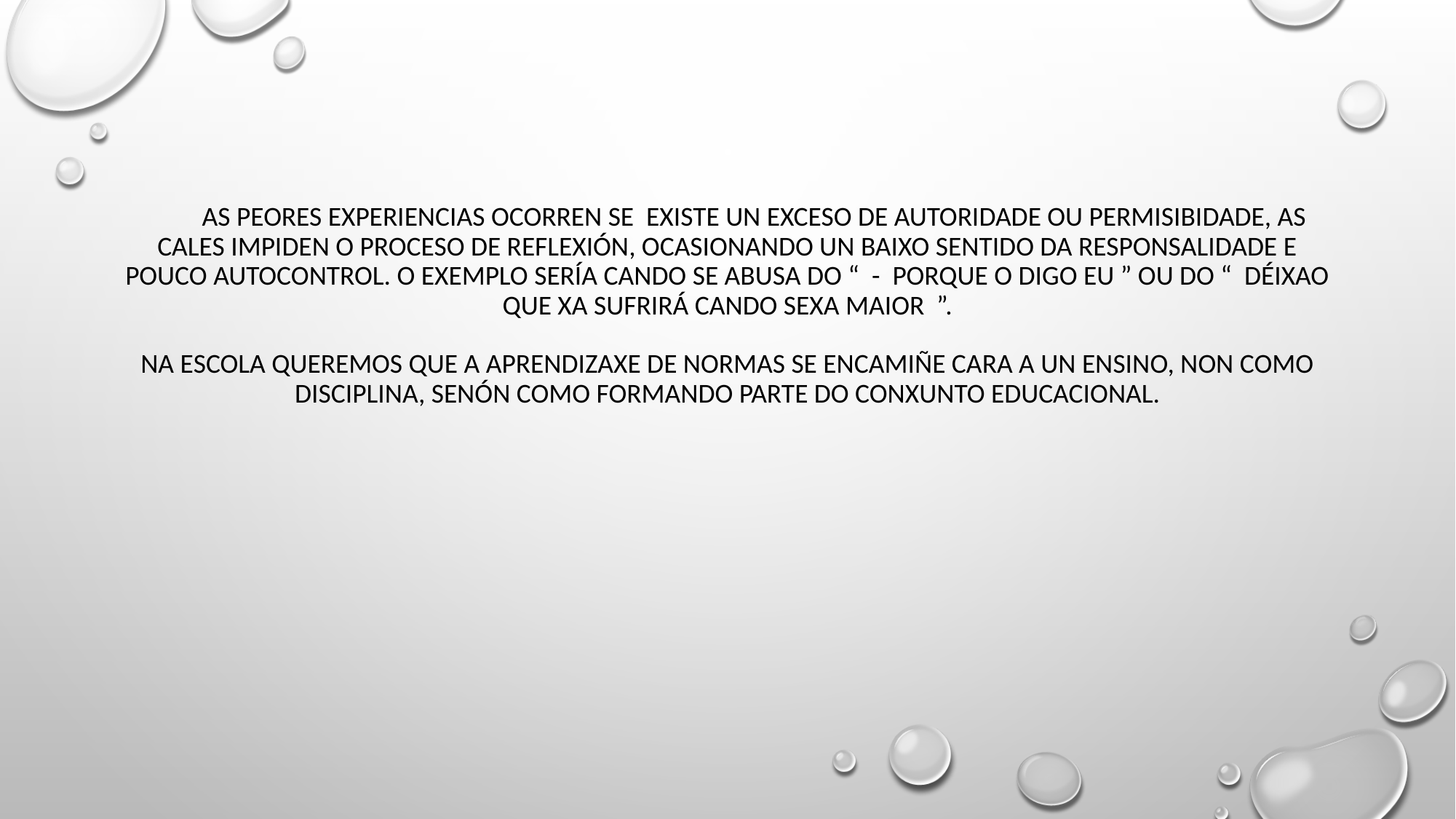

# As peores experiencias ocorren se  existe un exceso de autoridade ou permisiBidade, as cales impiden o proceso de reflexión, ocasionando un baixo sentido da responsalidade e pouco autocontrol. O exemplo sería cando se abusa do “  -  porque o digo eu ” ou do “  déixao que xa sufrirá cando sexa maior  ”. Na escola queremos que a aprendizaxe de normas se encamiñe cara a un ensino, non como disciplina, senón como formando parte do conxunto educacional.